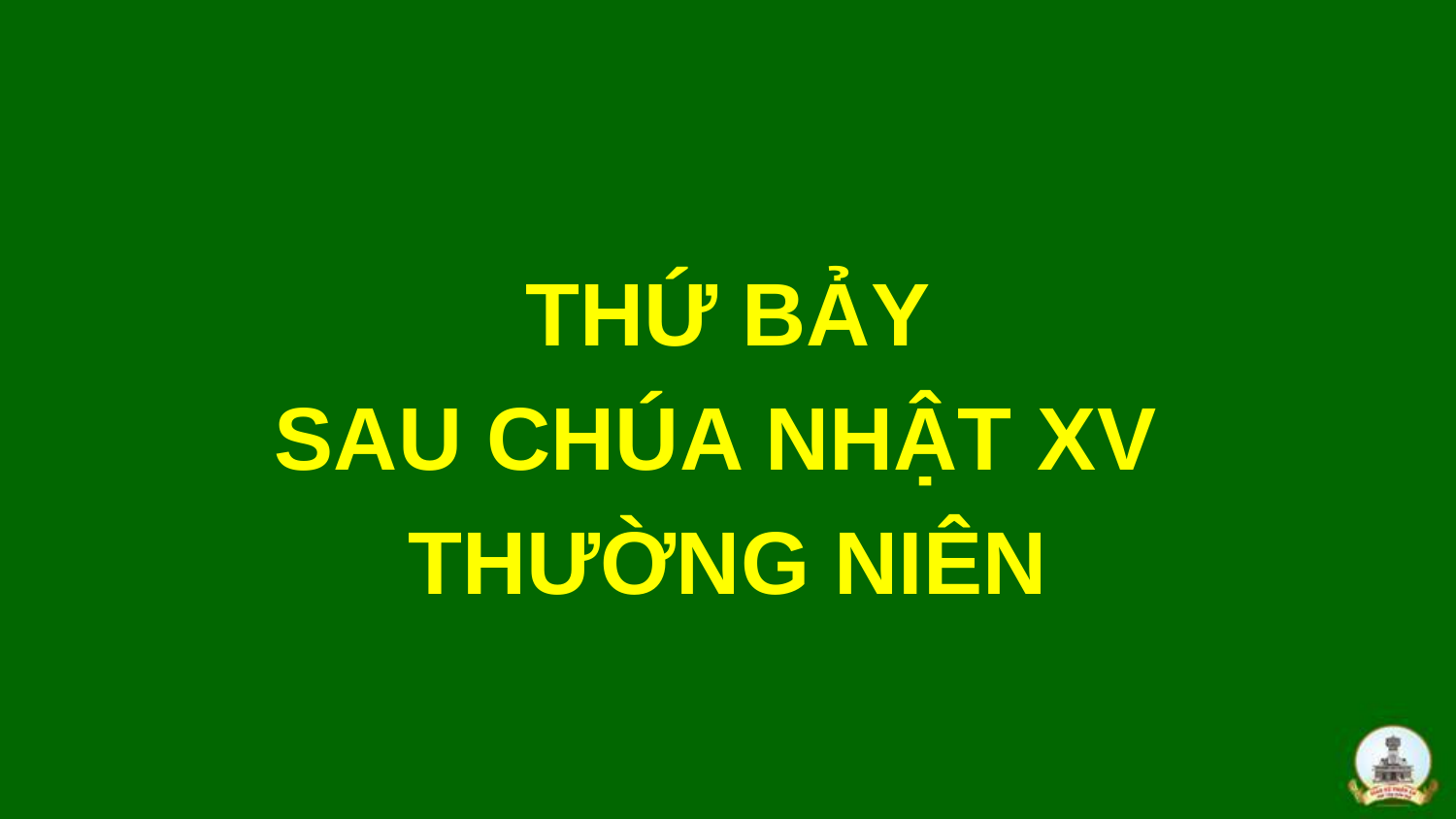

THỨ BẢY
SAU CHÚA NHẬT XV
THƯỜNG NIÊN